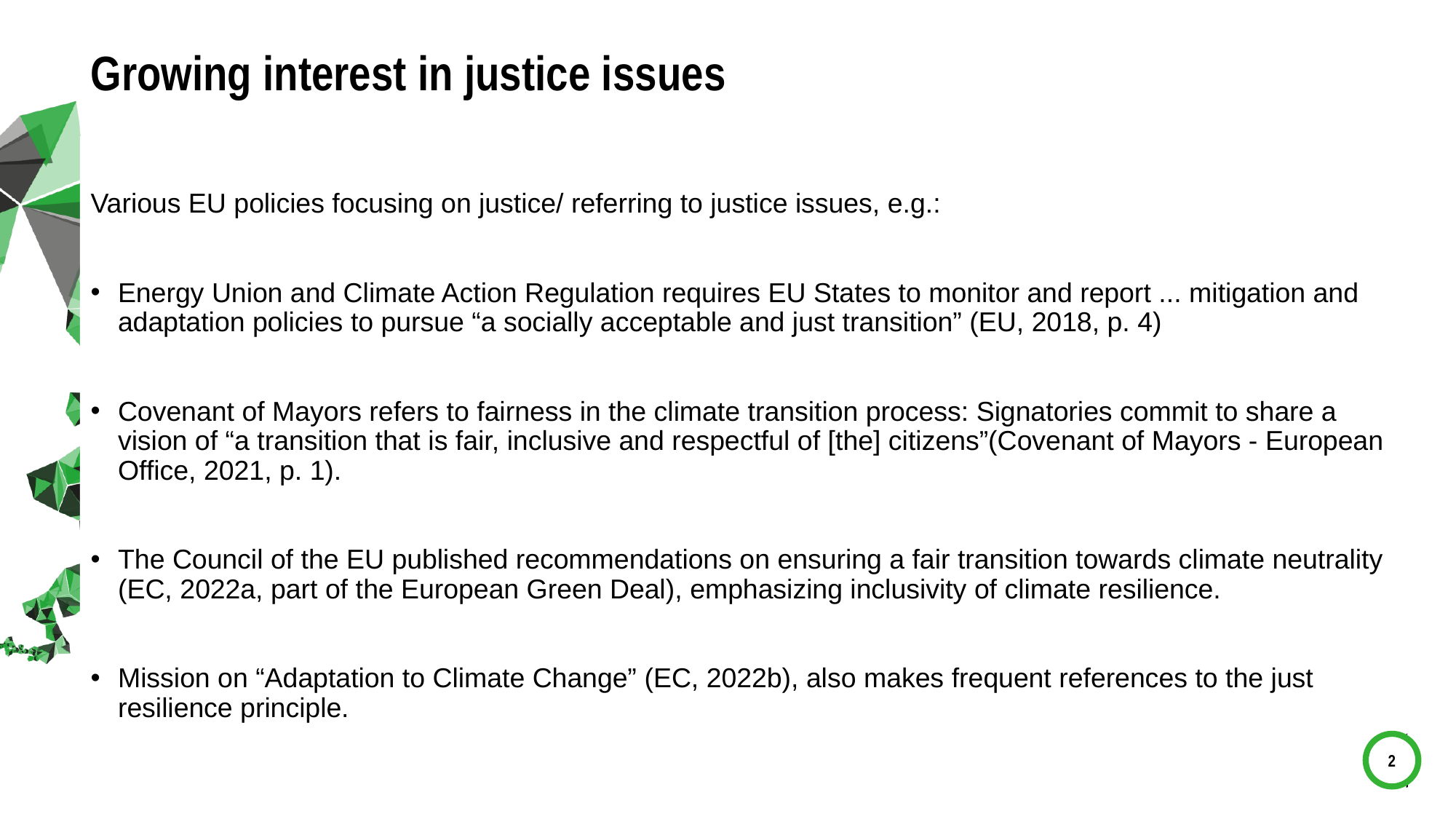

# Growing interest in justice issues

Various EU policies focusing on justice/ referring to justice issues, e.g.:

Energy Union and Climate Action Regulation requires EU States to monitor and report ... mitigation and adaptation policies to pursue “a socially acceptable and just transition” (EU, 2018, p. 4)

Covenant of Mayors refers to fairness in the climate transition process: Signatories commit to share a vision of “a transition that is fair, inclusive and respectful of [the] citizens”(Covenant of Mayors - European Office, 2021, p. 1).

The Council of the EU published recommendations on ensuring a fair transition towards climate neutrality (EC, 2022a, part of the European Green Deal), emphasizing inclusivity of climate resilience.

Mission on “Adaptation to Climate Change” (EC, 2022b), also makes frequent references to the just resilience principle.
2